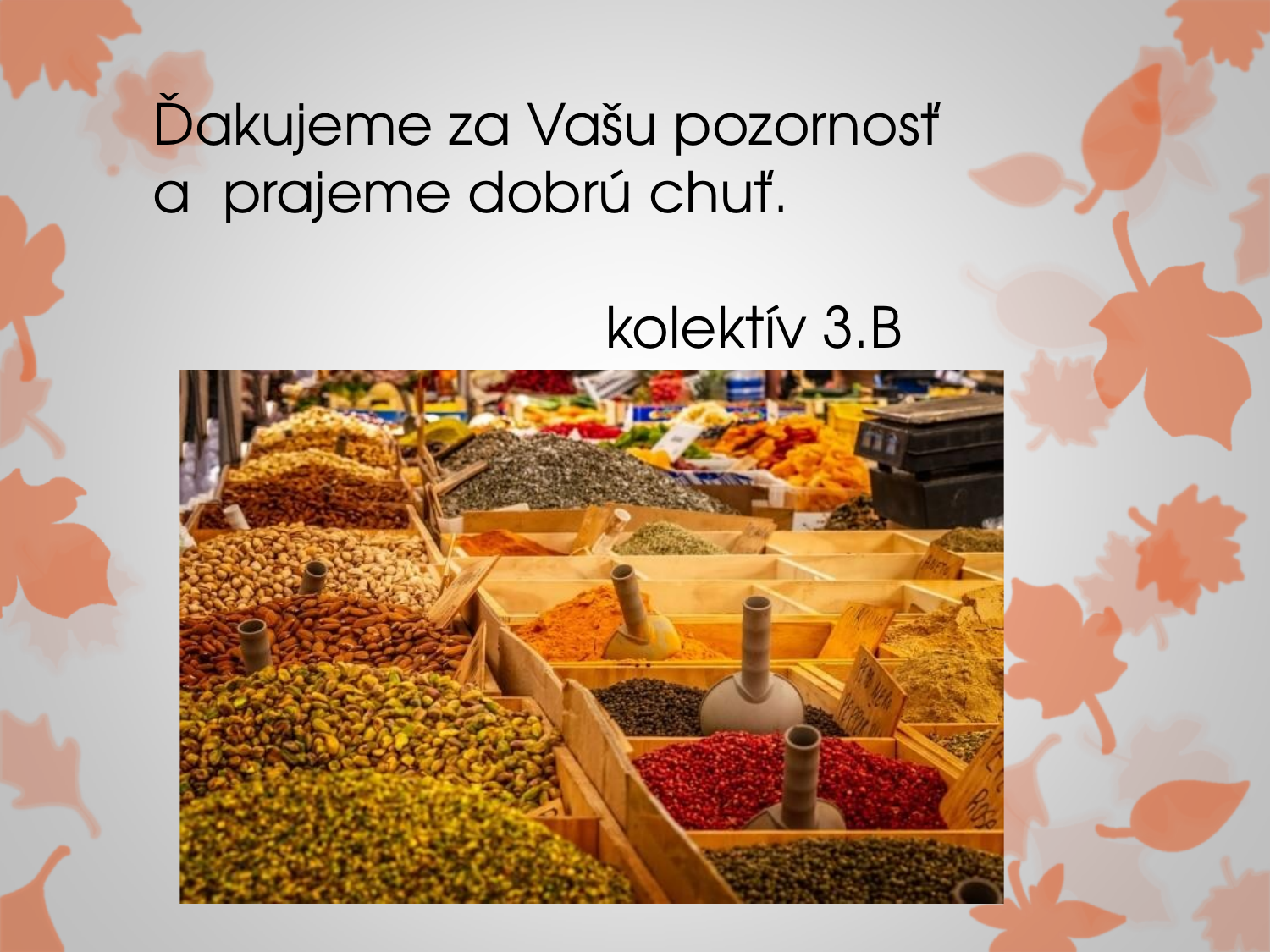

# Ďakujeme za Vašu pozornosť a  prajeme dobrú chuť. kolektív 3.B